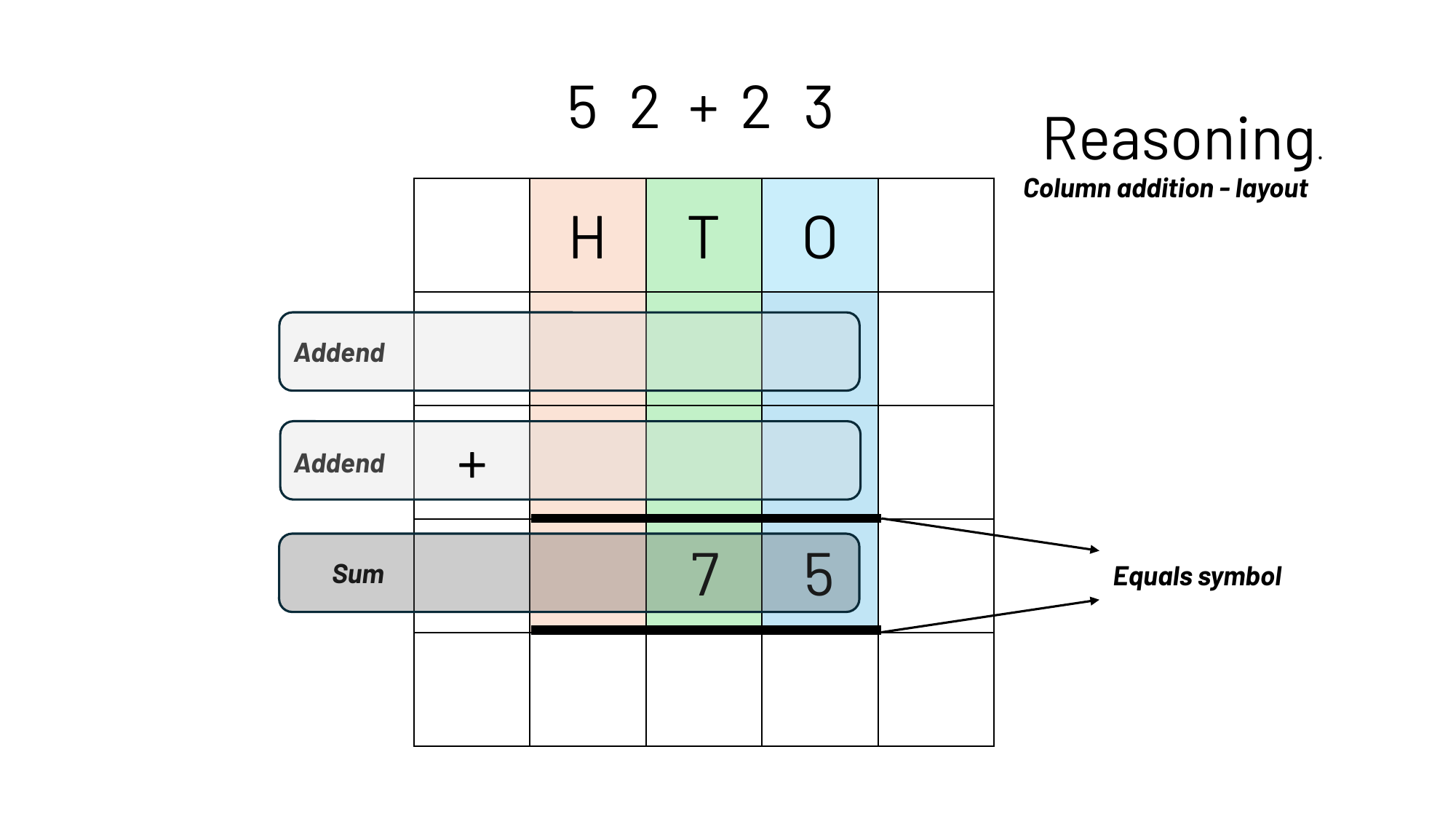

5
2
+
2
3
Reasoning.
Column addition - layout
|  | H | T | O |  |
| --- | --- | --- | --- | --- |
|  |  |  |  |  |
|  |  |  |  |  |
|  |  |  |  |  |
|  |  |  |  |  |

Addend
+

Addend
7
5

Sum
Equals symbol